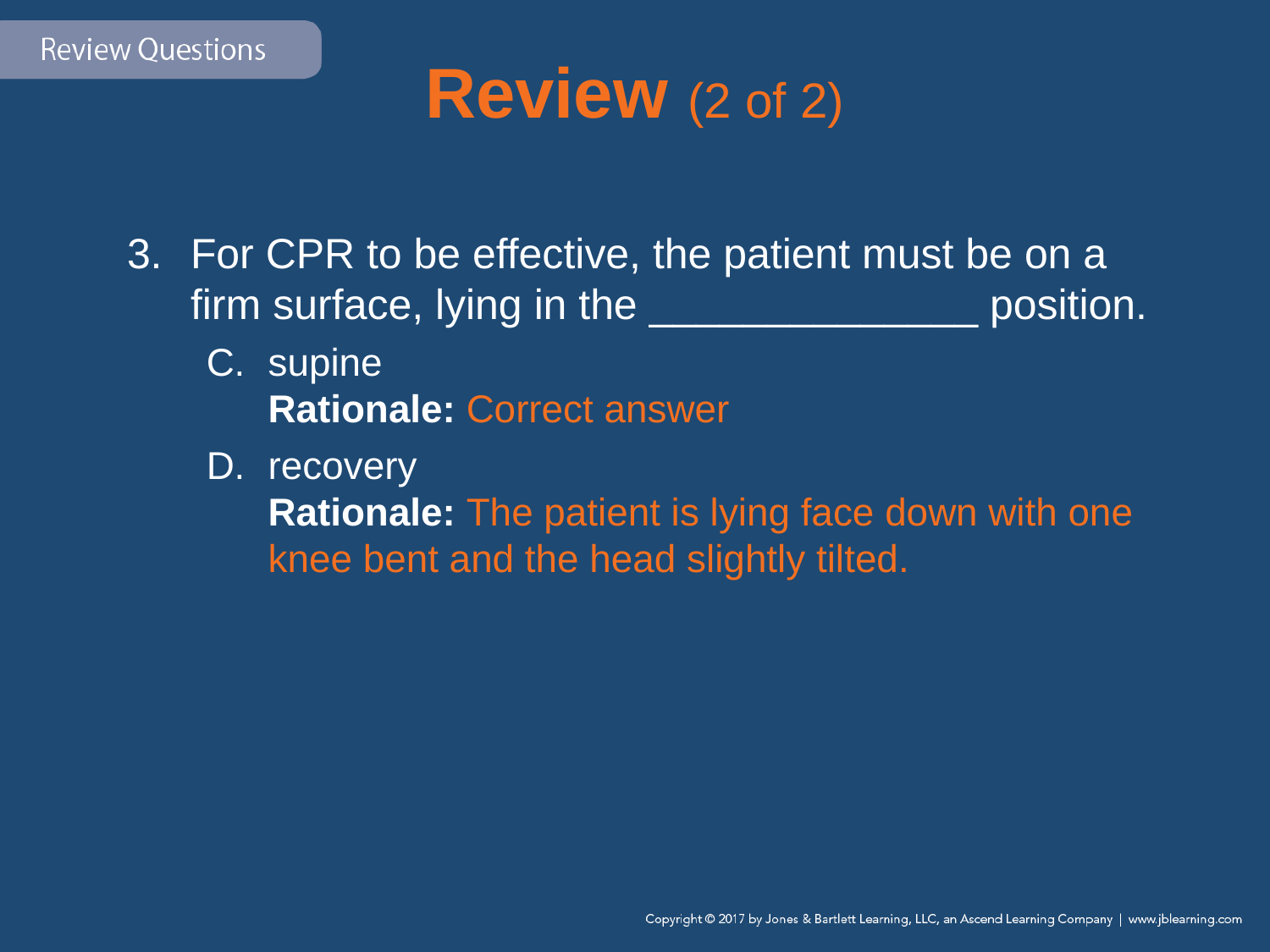

# Review (2 of 2)
For CPR to be effective, the patient must be on a firm surface, lying in the ______________ position.
supine
Rationale: Correct answer
recovery
Rationale: The patient is lying face down with one knee bent and the head slightly tilted.